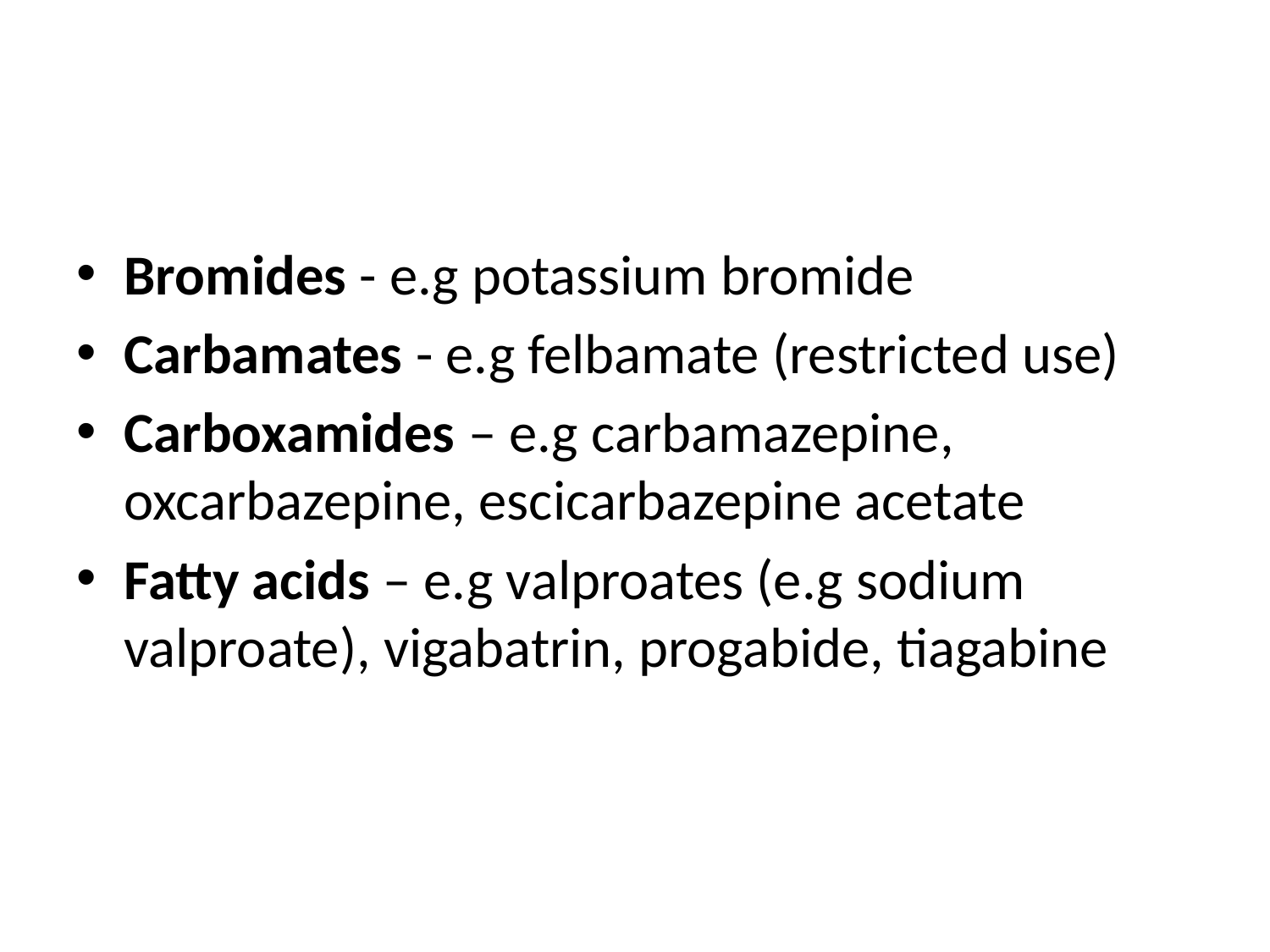

Bromides - e.g potassium bromide
Carbamates - e.g felbamate (restricted use)
Carboxamides – e.g carbamazepine, oxcarbazepine, escicarbazepine acetate
Fatty acids – e.g valproates (e.g sodium valproate), vigabatrin, progabide, tiagabine